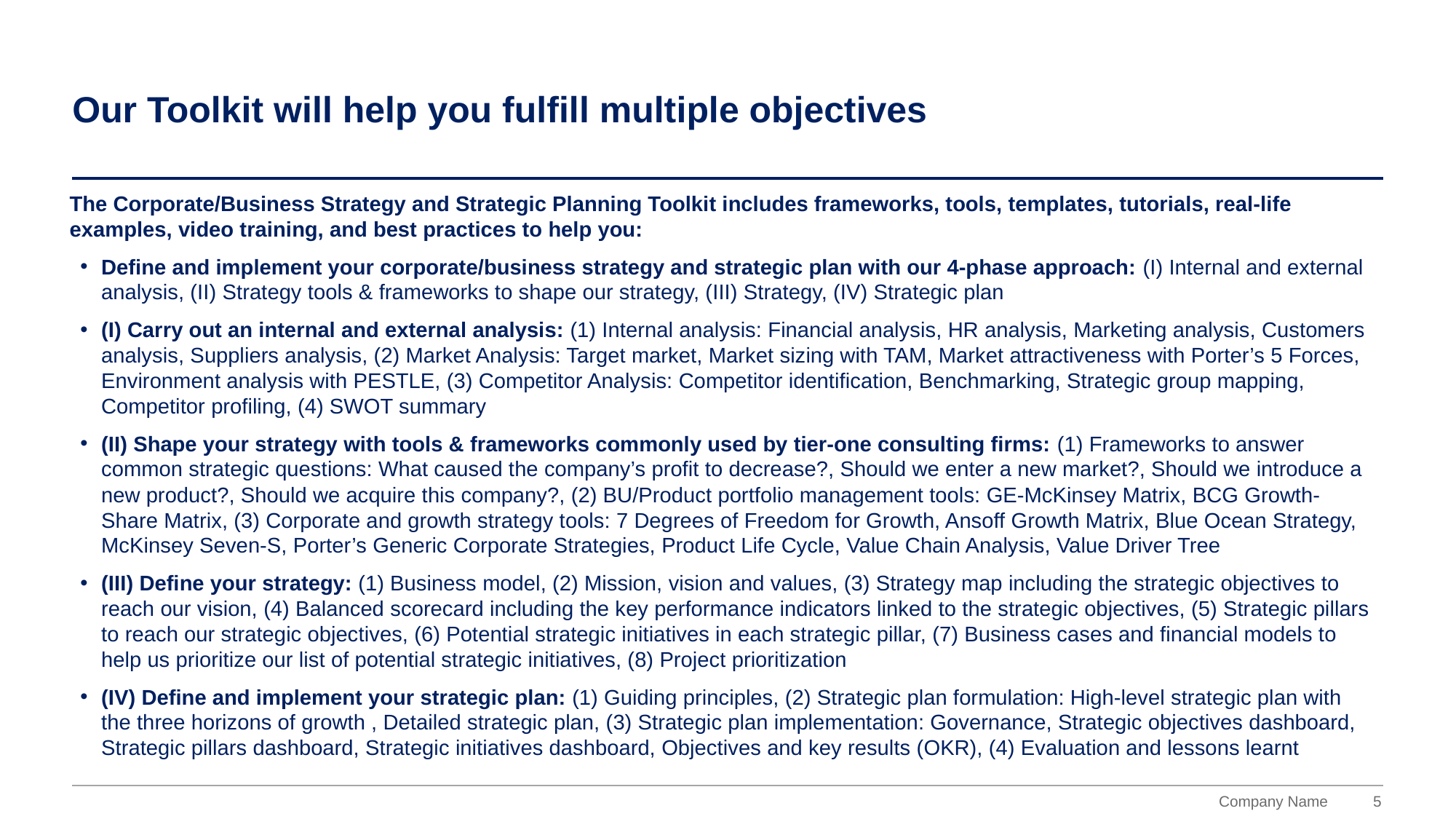

# Our Toolkit will help you fulfill multiple objectives
The Corporate/Business Strategy and Strategic Planning Toolkit includes frameworks, tools, templates, tutorials, real-life examples, video training, and best practices to help you:
Define and implement your corporate/business strategy and strategic plan with our 4-phase approach: (I) Internal and external analysis, (II) Strategy tools & frameworks to shape our strategy, (III) Strategy, (IV) Strategic plan
(I) Carry out an internal and external analysis: (1) Internal analysis: Financial analysis, HR analysis, Marketing analysis, Customers analysis, Suppliers analysis, (2) Market Analysis: Target market, Market sizing with TAM, Market attractiveness with Porter’s 5 Forces, Environment analysis with PESTLE, (3) Competitor Analysis: Competitor identification, Benchmarking, Strategic group mapping, Competitor profiling, (4) SWOT summary
(II) Shape your strategy with tools & frameworks commonly used by tier-one consulting firms: (1) Frameworks to answer common strategic questions: What caused the company’s profit to decrease?, Should we enter a new market?, Should we introduce a new product?, Should we acquire this company?, (2) BU/Product portfolio management tools: GE-McKinsey Matrix, BCG Growth-Share Matrix, (3) Corporate and growth strategy tools: 7 Degrees of Freedom for Growth, Ansoff Growth Matrix, Blue Ocean Strategy, McKinsey Seven-S, Porter’s Generic Corporate Strategies, Product Life Cycle, Value Chain Analysis, Value Driver Tree
(III) Define your strategy: (1) Business model, (2) Mission, vision and values, (3) Strategy map including the strategic objectives to reach our vision, (4) Balanced scorecard including the key performance indicators linked to the strategic objectives, (5) Strategic pillars to reach our strategic objectives, (6) Potential strategic initiatives in each strategic pillar, (7) Business cases and financial models to help us prioritize our list of potential strategic initiatives, (8) Project prioritization
(IV) Define and implement your strategic plan: (1) Guiding principles, (2) Strategic plan formulation: High-level strategic plan with the three horizons of growth , Detailed strategic plan, (3) Strategic plan implementation: Governance, Strategic objectives dashboard, Strategic pillars dashboard, Strategic initiatives dashboard, Objectives and key results (OKR), (4) Evaluation and lessons learnt

5
Company Name